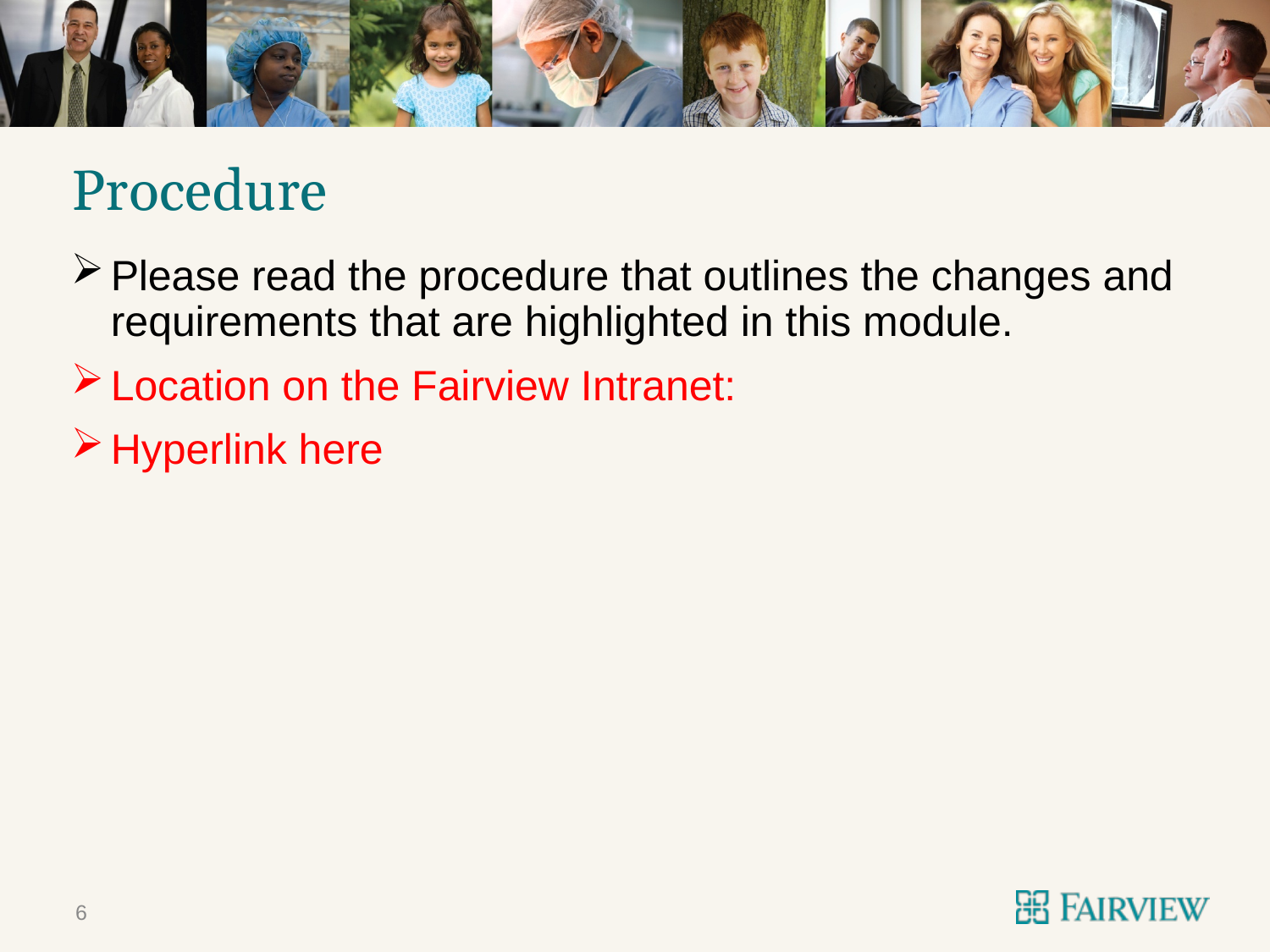

# Procedure
Please read the procedure that outlines the changes and requirements that are highlighted in this module.
Location on the Fairview Intranet:
Hyperlink here

6